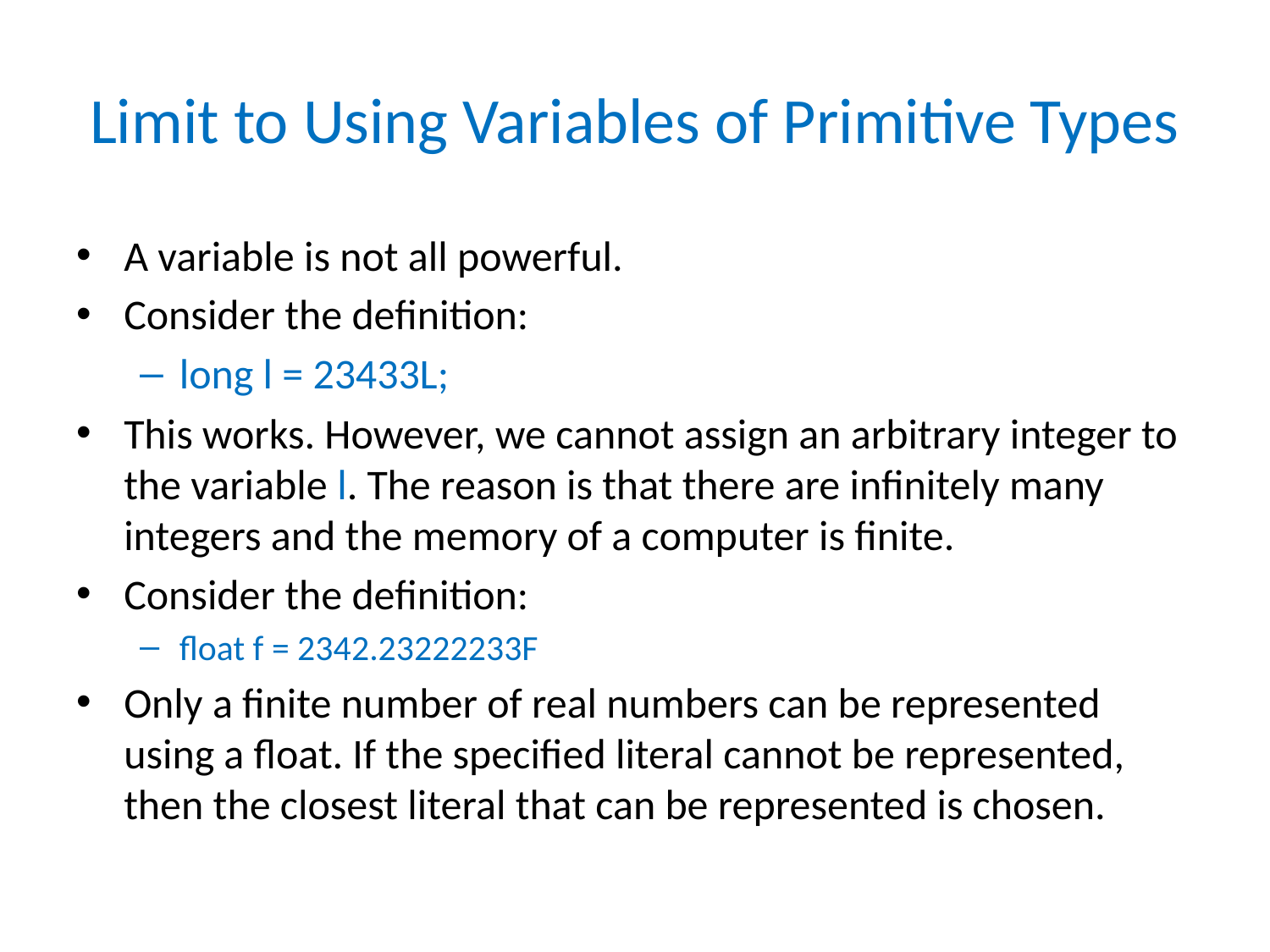

# Limit to Using Variables of Primitive Types
A variable is not all powerful.
Consider the definition:
long l = 23433L;
This works. However, we cannot assign an arbitrary integer to the variable l. The reason is that there are infinitely many integers and the memory of a computer is finite.
Consider the definition:
float f = 2342.23222233F
Only a finite number of real numbers can be represented using a float. If the specified literal cannot be represented, then the closest literal that can be represented is chosen.